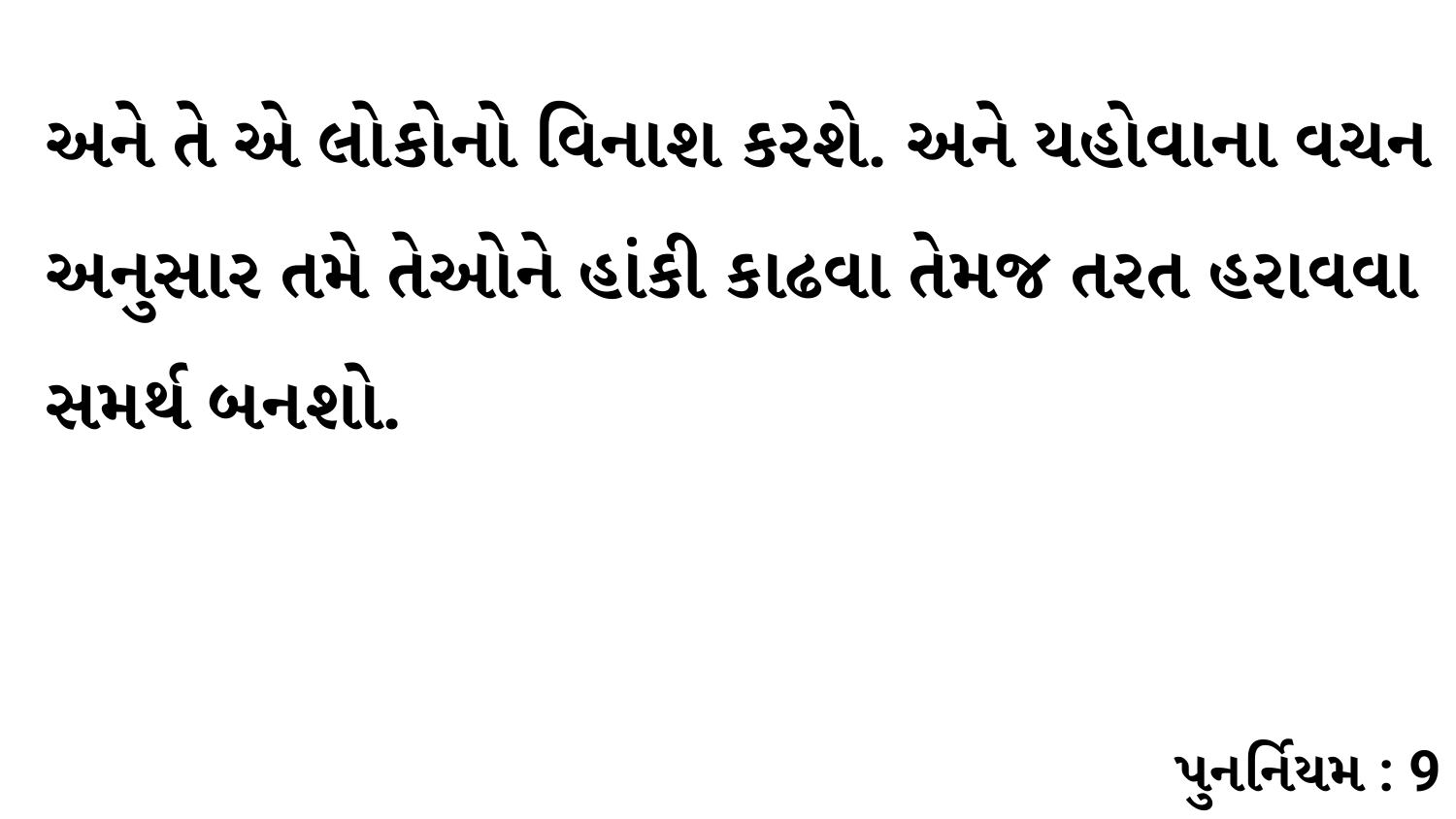

અને તે એ લોકોનો વિનાશ કરશે. અને યહોવાના વચન અનુસાર તમે તેઓને હાંકી કાઢવા તેમજ તરત હરાવવા સમર્થ બનશો.
પુનર્નિયમ : 9